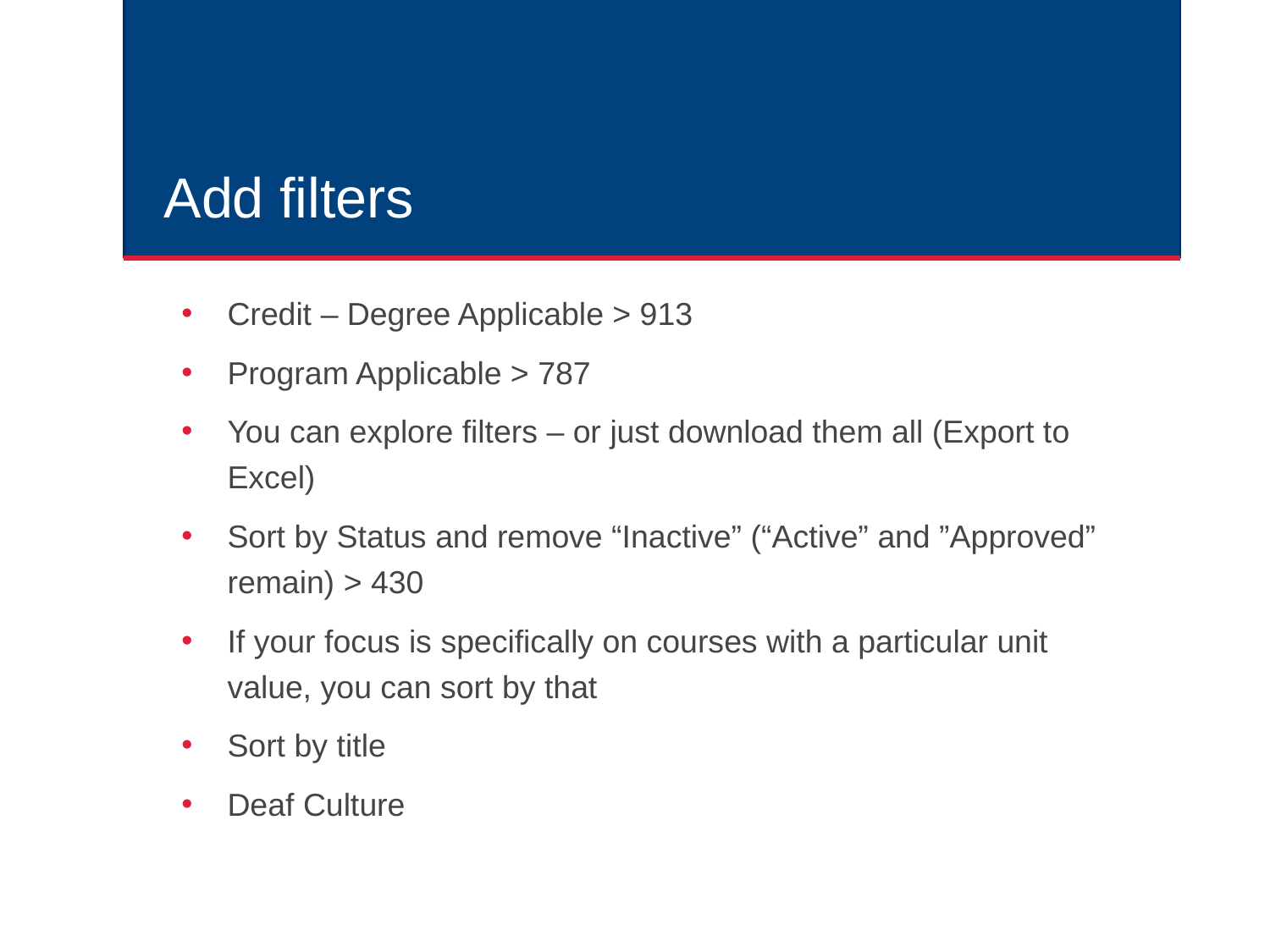

# Add filters
Credit – Degree Applicable > 913
Program Applicable > 787
You can explore filters – or just download them all (Export to Excel)
Sort by Status and remove “Inactive” (“Active” and ”Approved” remain) > 430
If your focus is specifically on courses with a particular unit value, you can sort by that
Sort by title
Deaf Culture